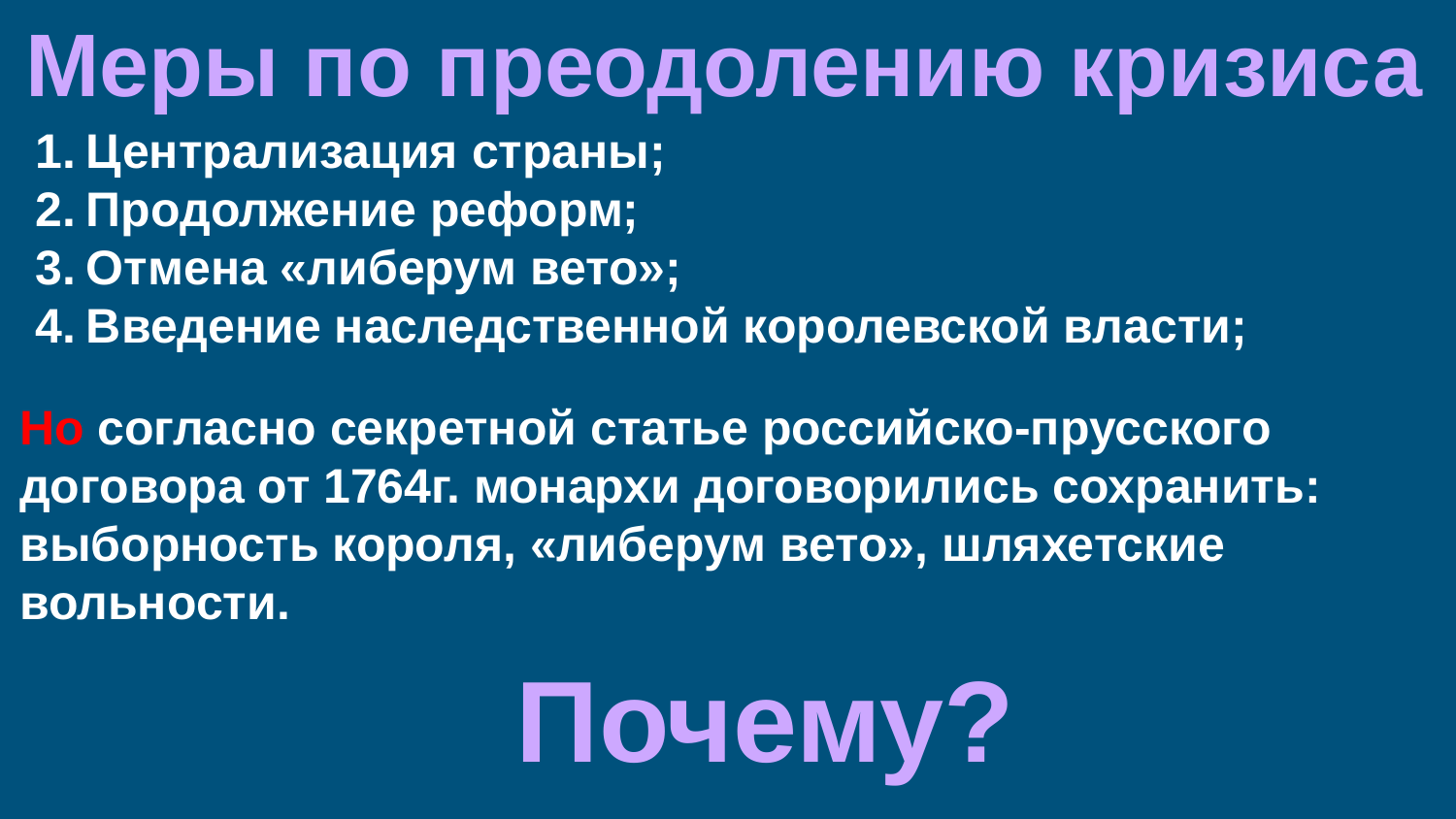

Меры по преодолению кризиса
Централизация страны;
Продолжение реформ;
Отмена «либерум вето»;
Введение наследственной королевской власти;
Увеличение армии;
Но согласно секретной статье российско-прусского договора от 1764г. монархи договорились сохранить:  выборность короля, «либерум вето», шляхетские вольности.
Почему?